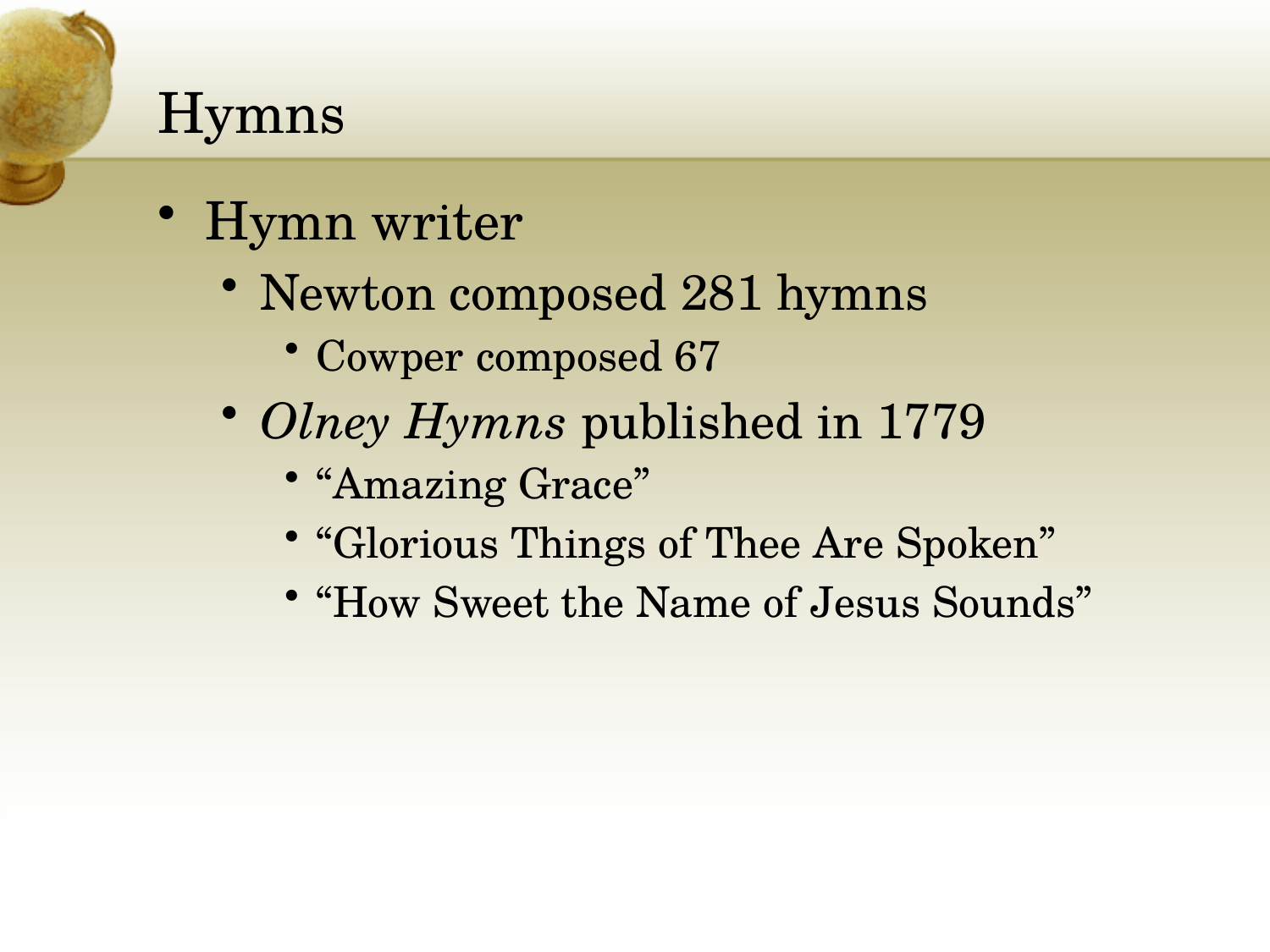

# Hymns
Hymn writer
Newton composed 281 hymns
Cowper composed 67
Olney Hymns published in 1779
“Amazing Grace”
“Glorious Things of Thee Are Spoken”
“How Sweet the Name of Jesus Sounds”